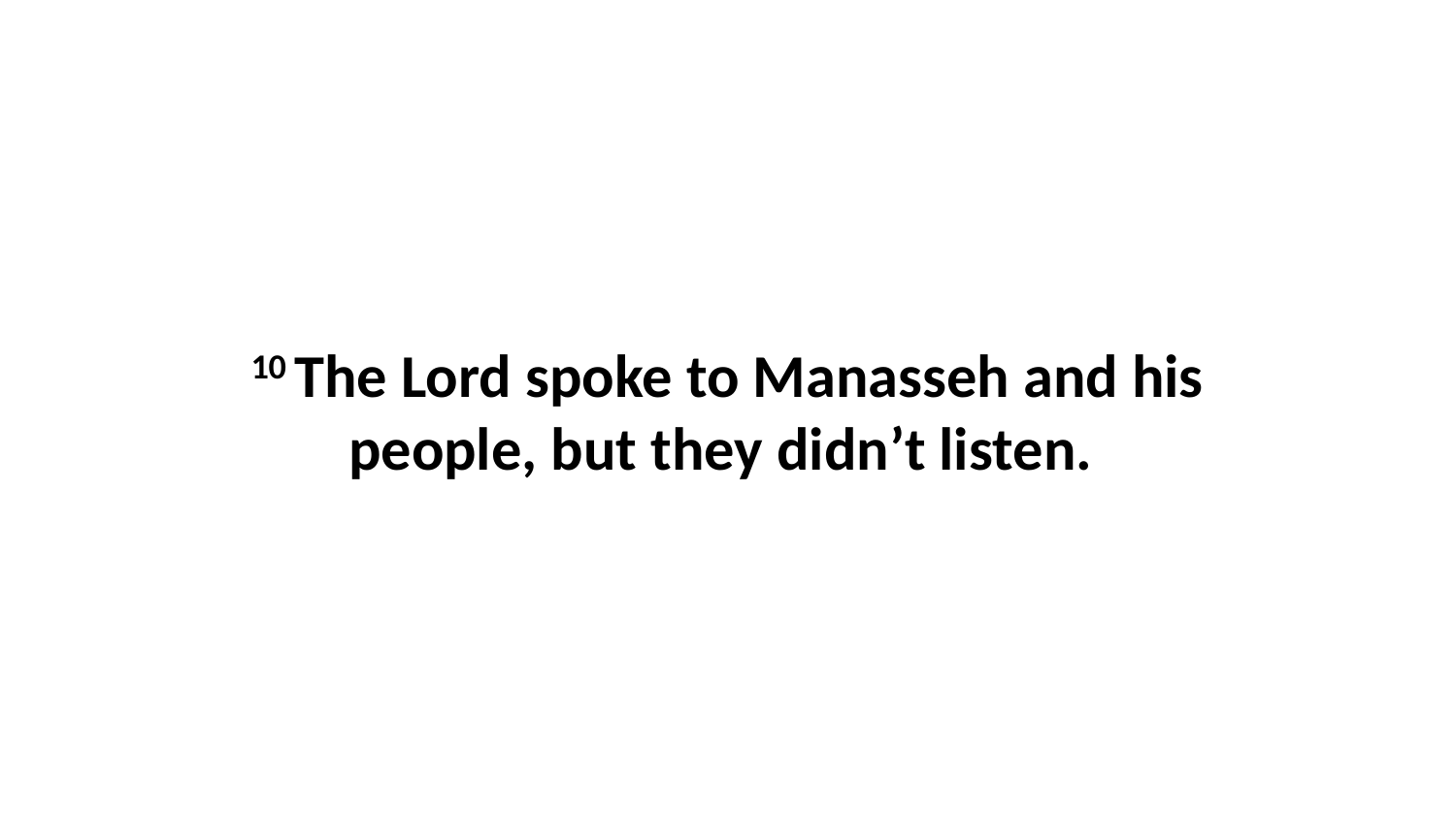

10 The Lord spoke to Manasseh and his people, but they didn’t listen.